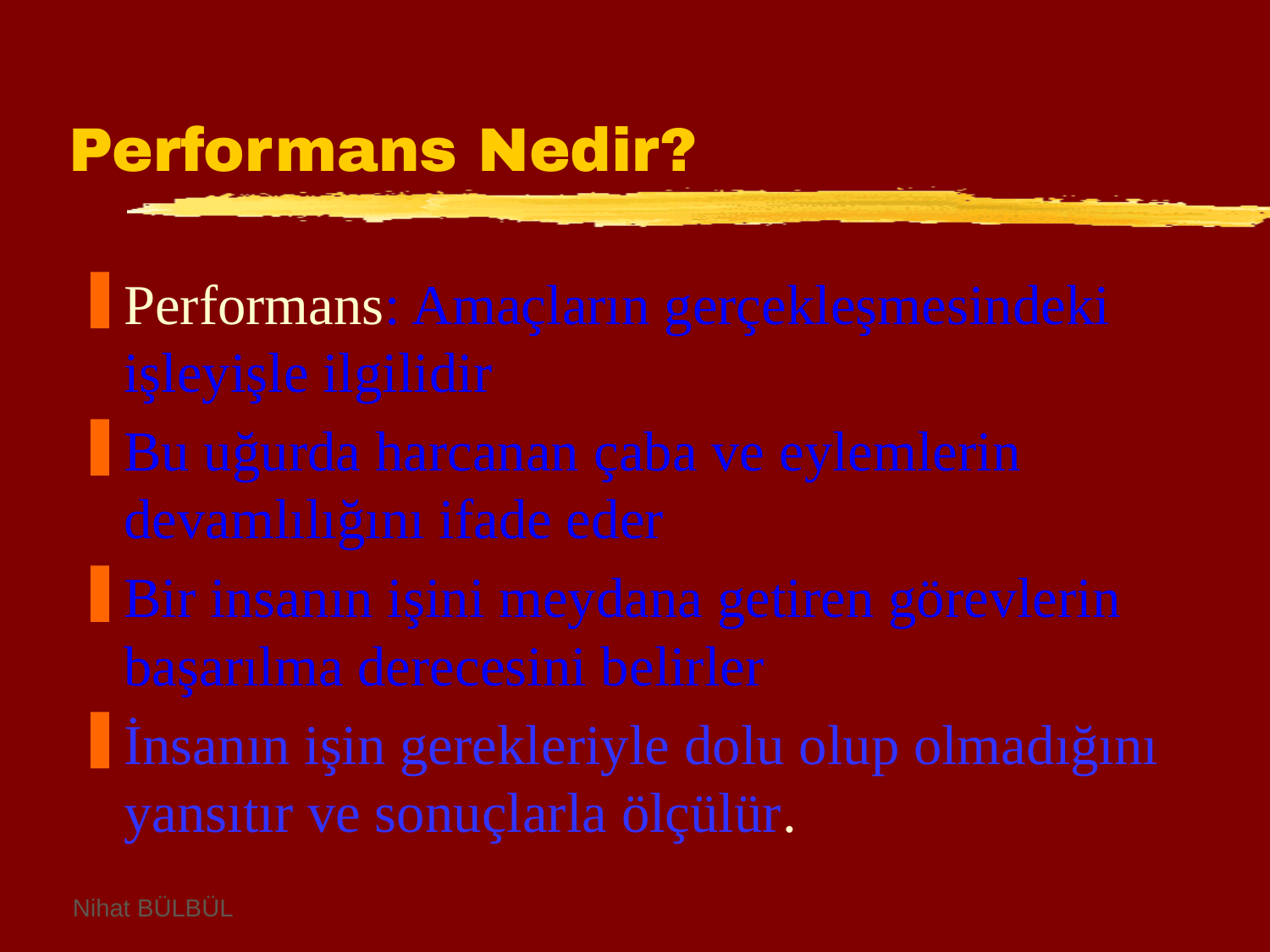

# Performans Nedir?
Performans: Amaçların gerçekleşmesindeki işleyişle ilgilidir
Bu uğurda harcanan çaba ve eylemlerin devamlılığını ifade eder
Bir insanın işini meydana getiren görevlerin başarılma derecesini belirler
İnsanın işin gerekleriyle dolu olup olmadığını yansıtır ve sonuçlarla ölçülür.
Nihat BÜLBÜL